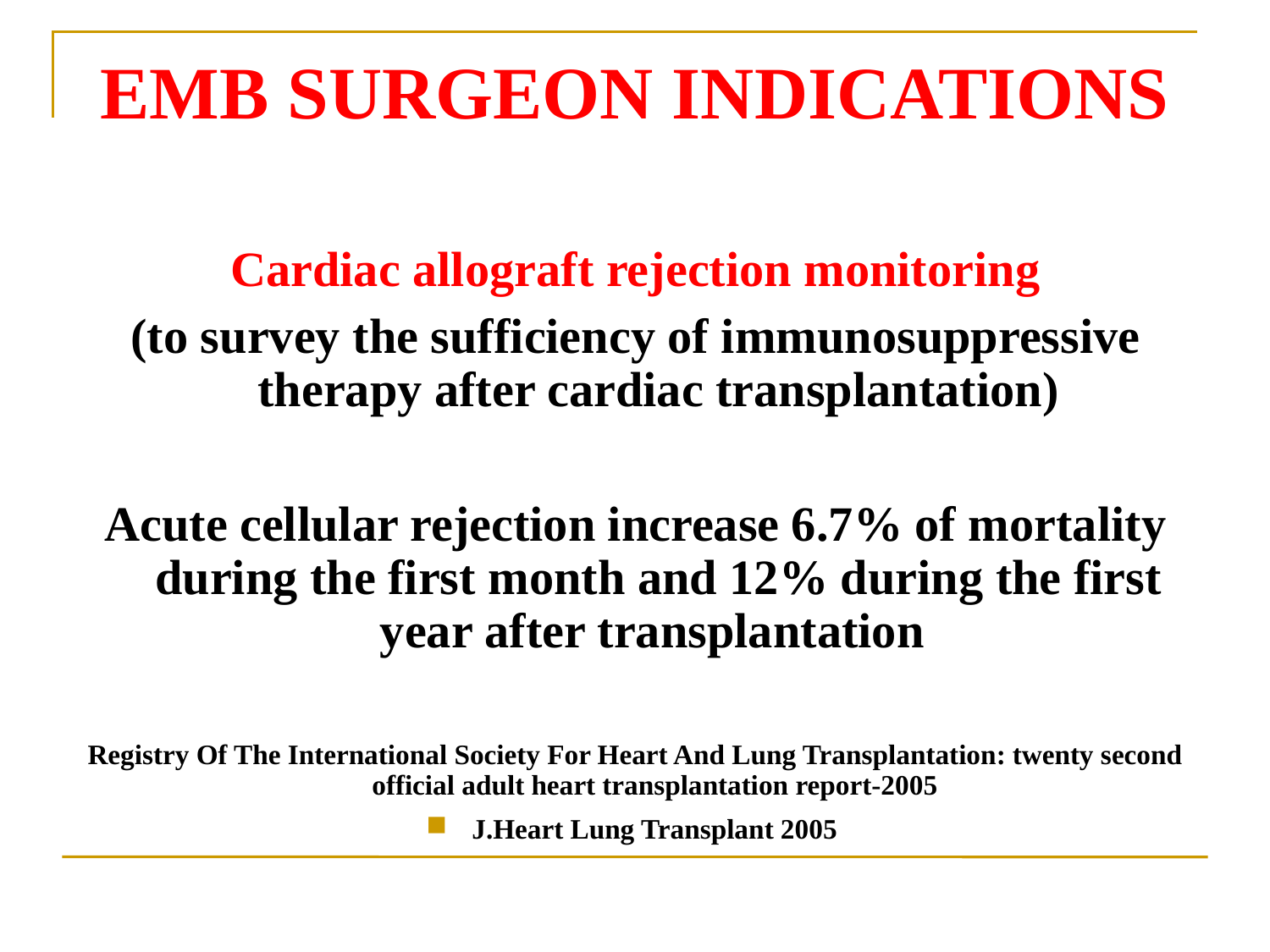

EMB SURGEON INDICATIONS

Cardiac allograft rejection monitoring
(to survey the sufficiency of immunosuppressive therapy after cardiac transplantation)

Acute cellular rejection increase 6.7% of mortality during the first month and 12% during the first year after transplantation

Registry Of The International Society For Heart And Lung Transplantation: twenty second official adult heart transplantation report-2005
J.Heart Lung Transplant 2005